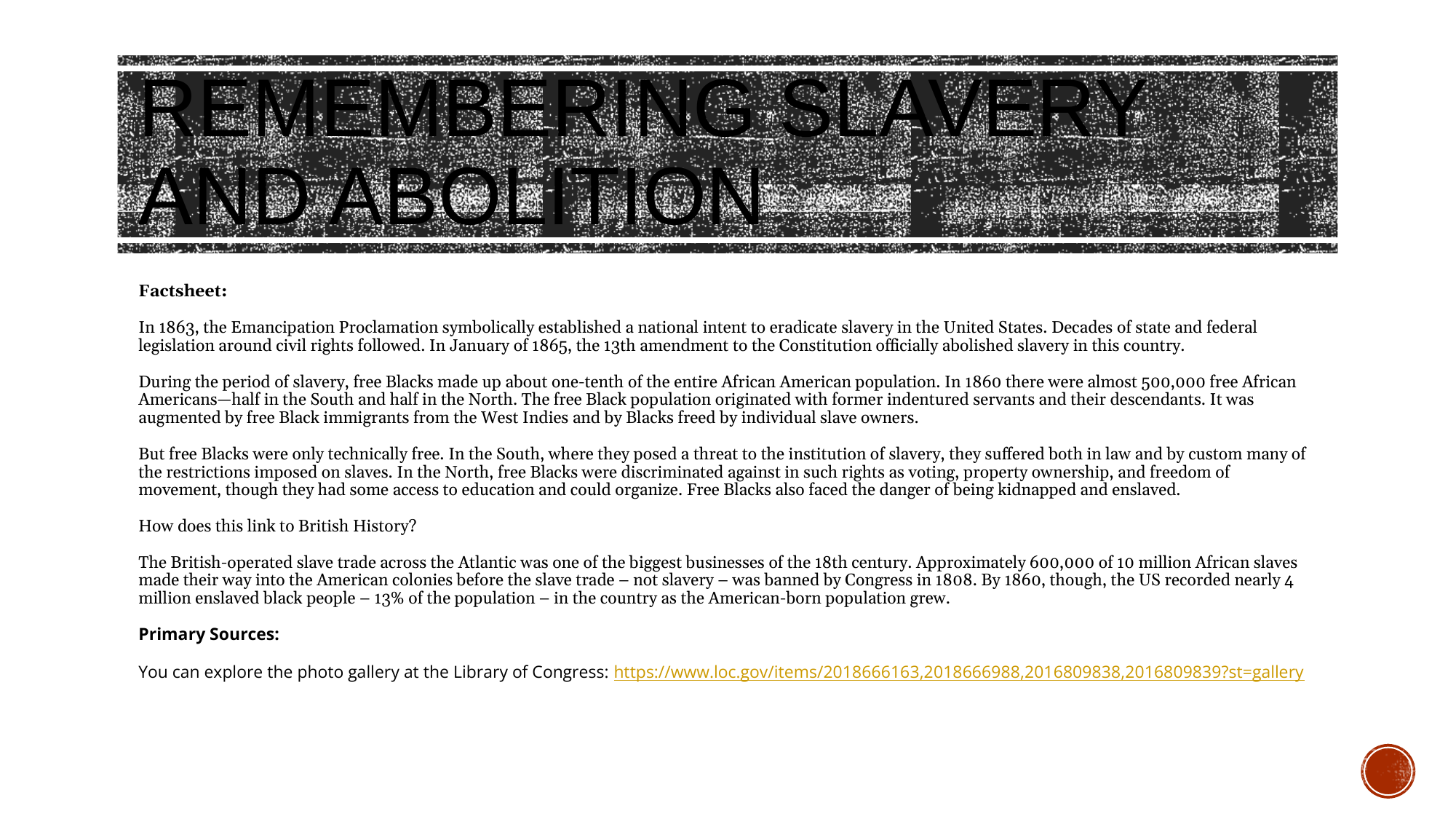

# Remembering Slavery and Abolition

Factsheet:
In 1863, the Emancipation Proclamation symbolically established a national intent to eradicate slavery in the United States. Decades of state and federal legislation around civil rights followed. In January of 1865, the 13th amendment to the Constitution officially abolished slavery in this country.
During the period of slavery, free Blacks made up about one-tenth of the entire African American population. In 1860 there were almost 500,000 free African Americans—half in the South and half in the North. The free Black population originated with former indentured servants and their descendants. It was augmented by free Black immigrants from the West Indies and by Blacks freed by individual slave owners.
But free Blacks were only technically free. In the South, where they posed a threat to the institution of slavery, they suffered both in law and by custom many of the restrictions imposed on slaves. In the North, free Blacks were discriminated against in such rights as voting, property ownership, and freedom of movement, though they had some access to education and could organize. Free Blacks also faced the danger of being kidnapped and enslaved.
How does this link to British History?
The British-operated slave trade across the Atlantic was one of the biggest businesses of the 18th century. Approximately 600,000 of 10 million African slaves made their way into the American colonies before the slave trade – not slavery – was banned by Congress in 1808. By 1860, though, the US recorded nearly 4 million enslaved black people – 13% of the population – in the country as the American-born population grew.
Primary Sources:
You can explore the photo gallery at the Library of Congress: https://www.loc.gov/items/2018666163,2018666988,2016809838,2016809839?st=gallery